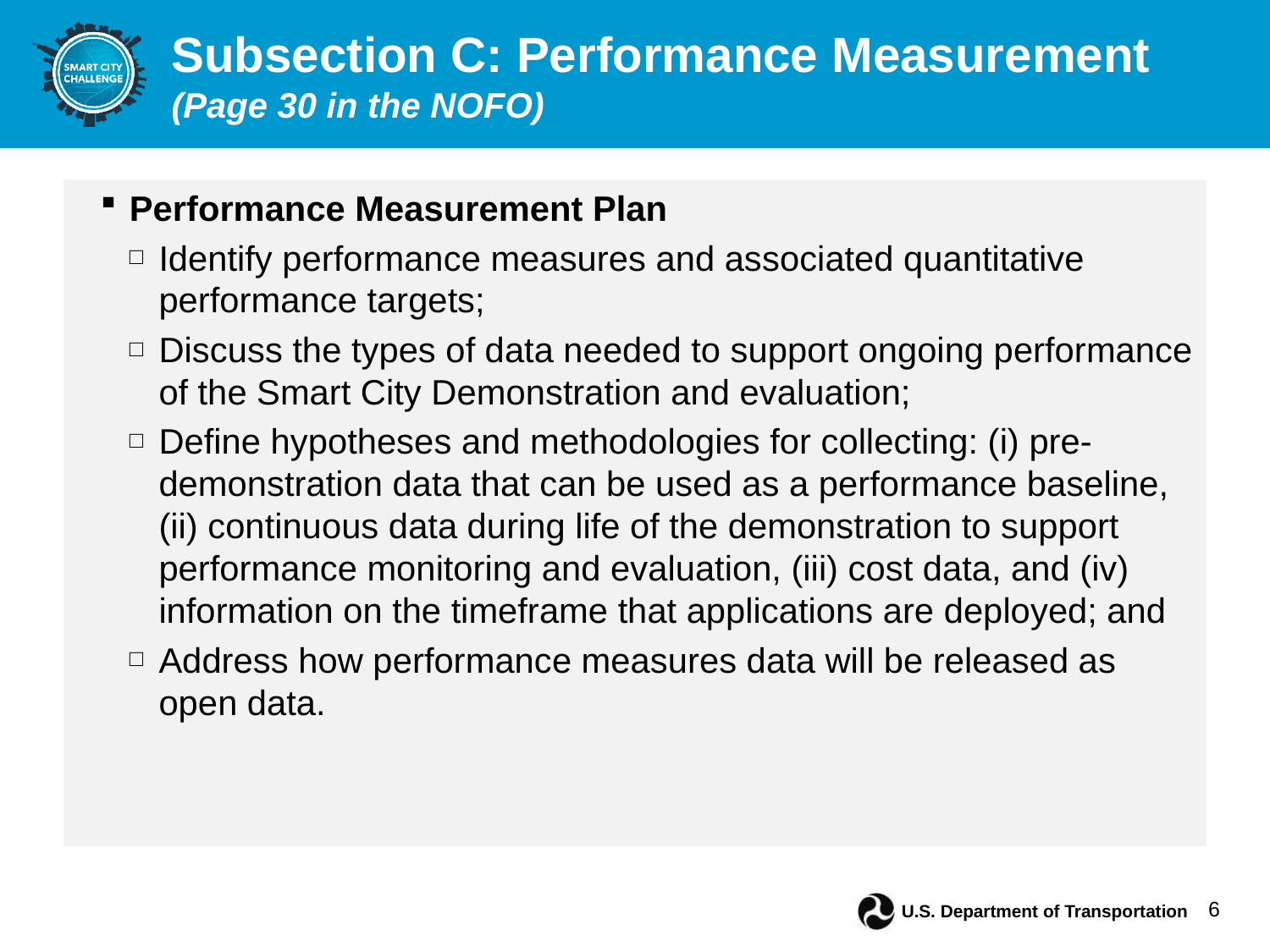

# Subsection C: Performance Measurement (Page 30 in the NOFO)
Performance Measurement Plan
Identify performance measures and associated quantitative performance targets;
Discuss the types of data needed to support ongoing performance of the Smart City Demonstration and evaluation;
Define hypotheses and methodologies for collecting: (i) pre-demonstration data that can be used as a performance baseline, (ii) continuous data during life of the demonstration to support performance monitoring and evaluation, (iii) cost data, and (iv) information on the timeframe that applications are deployed; and
Address how performance measures data will be released as open data.